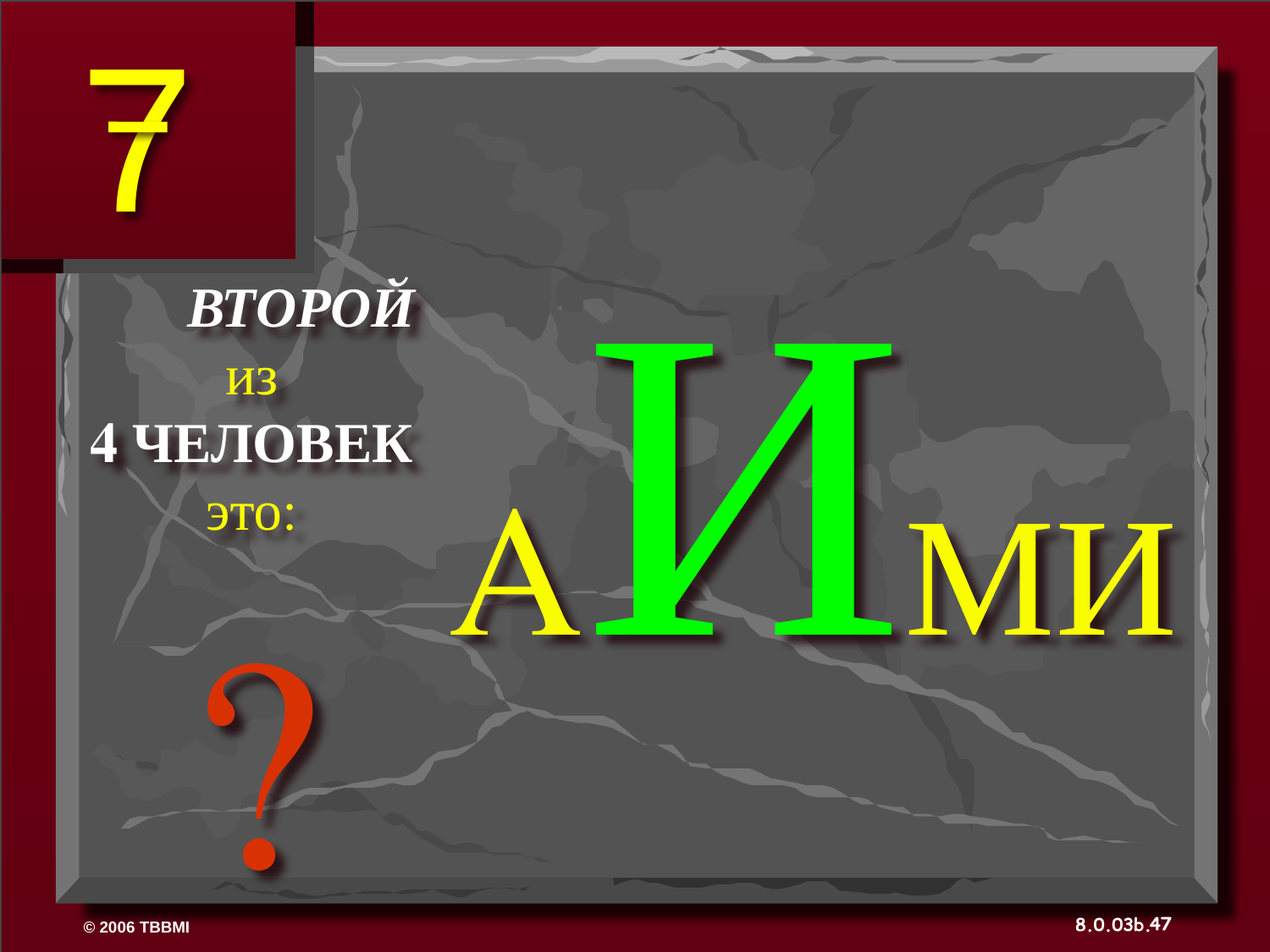

AИМИ
?
       ВТОРОЙ
из
4 ЧЕЛОВЕК
это:

47